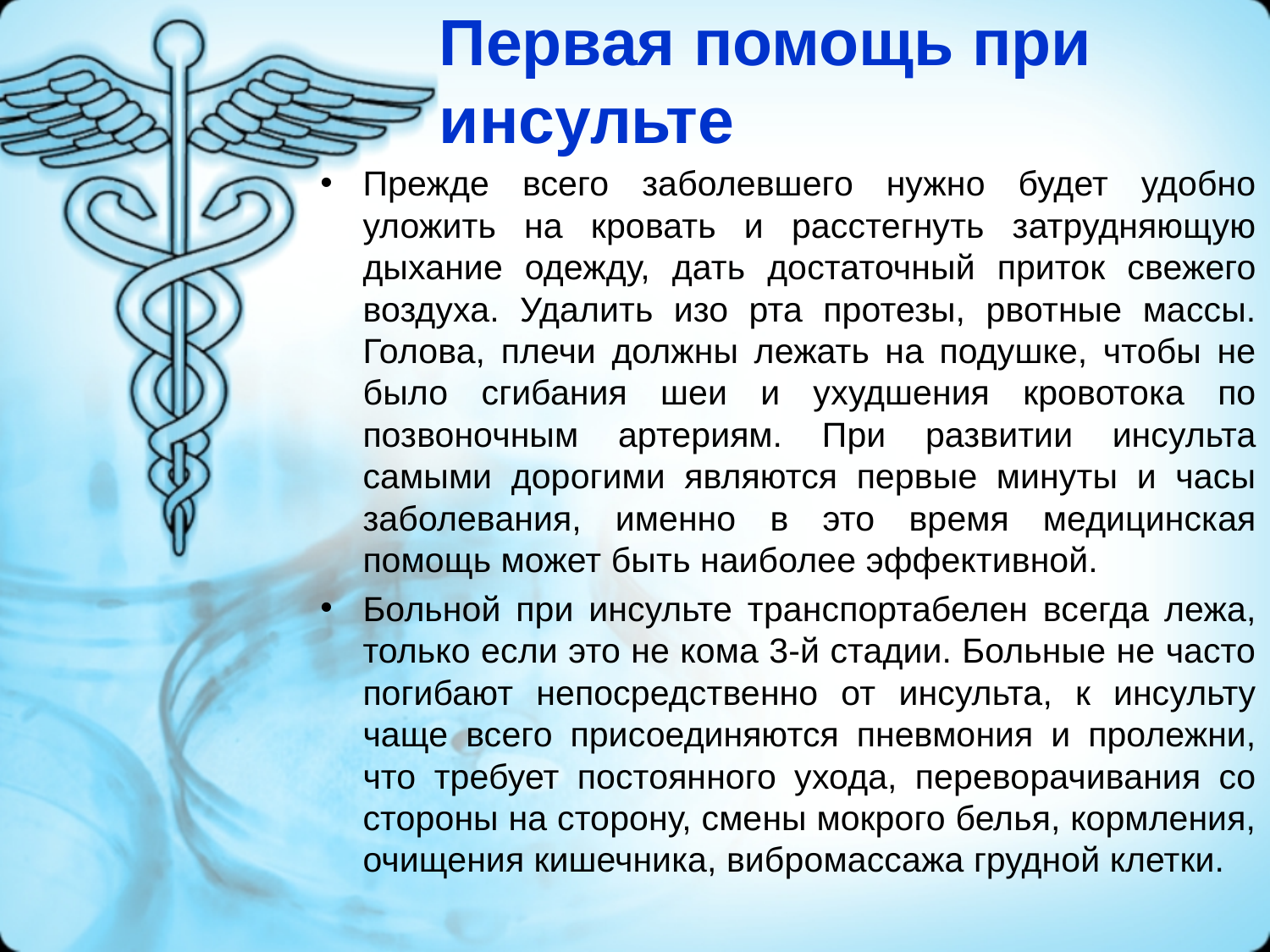

# Первая помощь при инсульте

Прежде всего заболевшего нужно будет удобно уложить на кровать и расстегнуть затрудняющую дыхание одежду, дать достаточный приток свежего воздуха. Удалить изо рта протезы, рвотные массы. Голова, плечи должны лежать на подушке, чтобы не было сгибания шеи и ухудшения кровотока по позвоночным артериям. При развитии инсульта самыми дорогими являются первые минуты и часы заболевания, именно в это время медицинская помощь может быть наиболее эффективной.
Больной при инсульте транспортабелен всегда лежа, только если это не кома 3-й стадии. Больные не часто погибают непосредственно от инсульта, к инсульту чаще всего присоединяются пневмония и пролежни, что требует постоянного ухода, переворачивания со стороны на сторону, смены мокрого белья, кормления, очищения кишечника, вибромассажа грудной клетки.